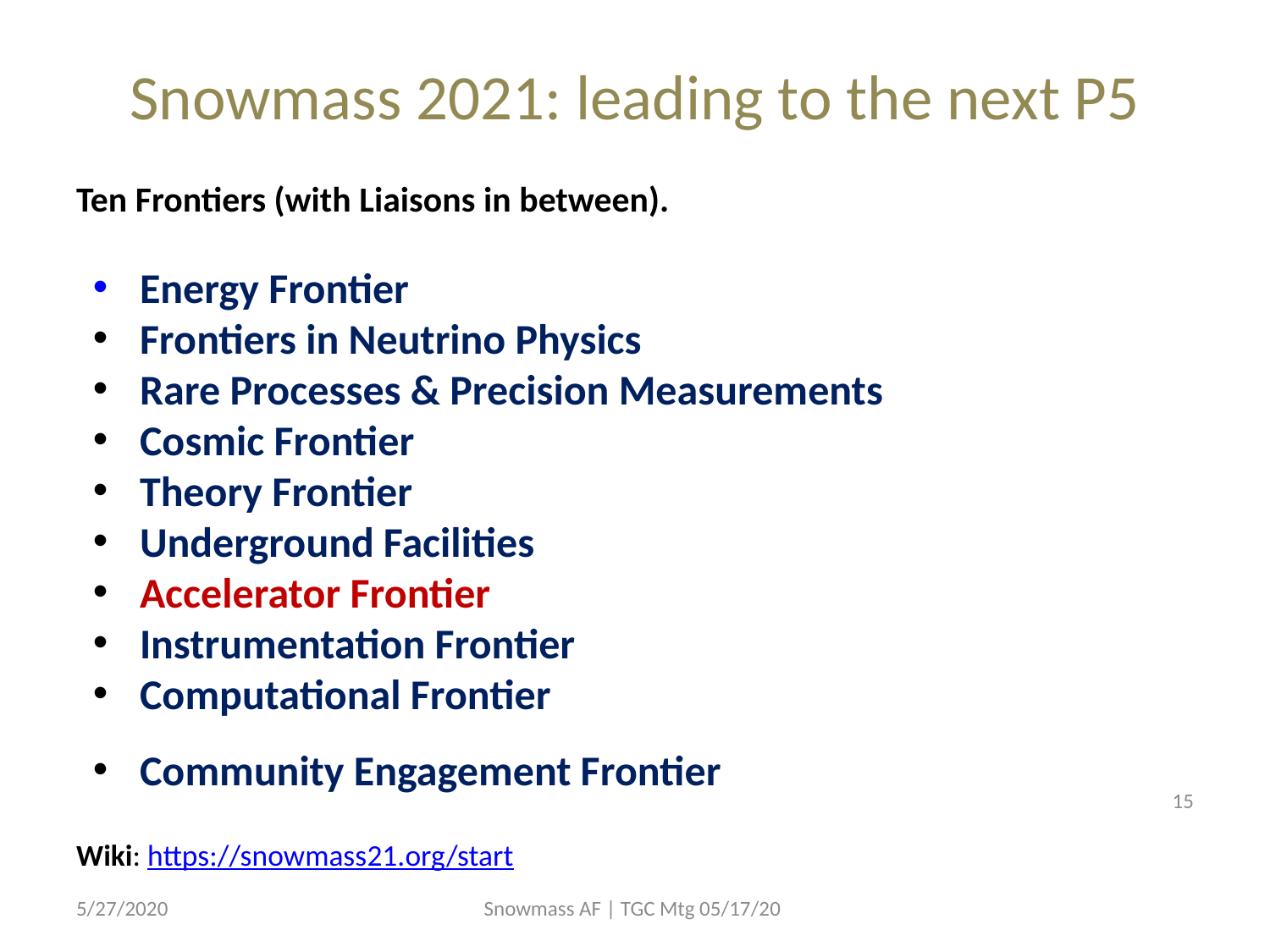

# Snowmass 2021: leading to the next P5
Ten Frontiers (with Liaisons in between).

Energy Frontier
Frontiers in Neutrino Physics
Rare Processes & Precision Measurements
Cosmic Frontier
Theory Frontier
Underground Facilities
Accelerator Frontier
Instrumentation Frontier
Computational Frontier
Community Engagement Frontier
Wiki: https://snowmass21.org/start
15
5/27/2020
Snowmass AF | TGC Mtg 05/17/20